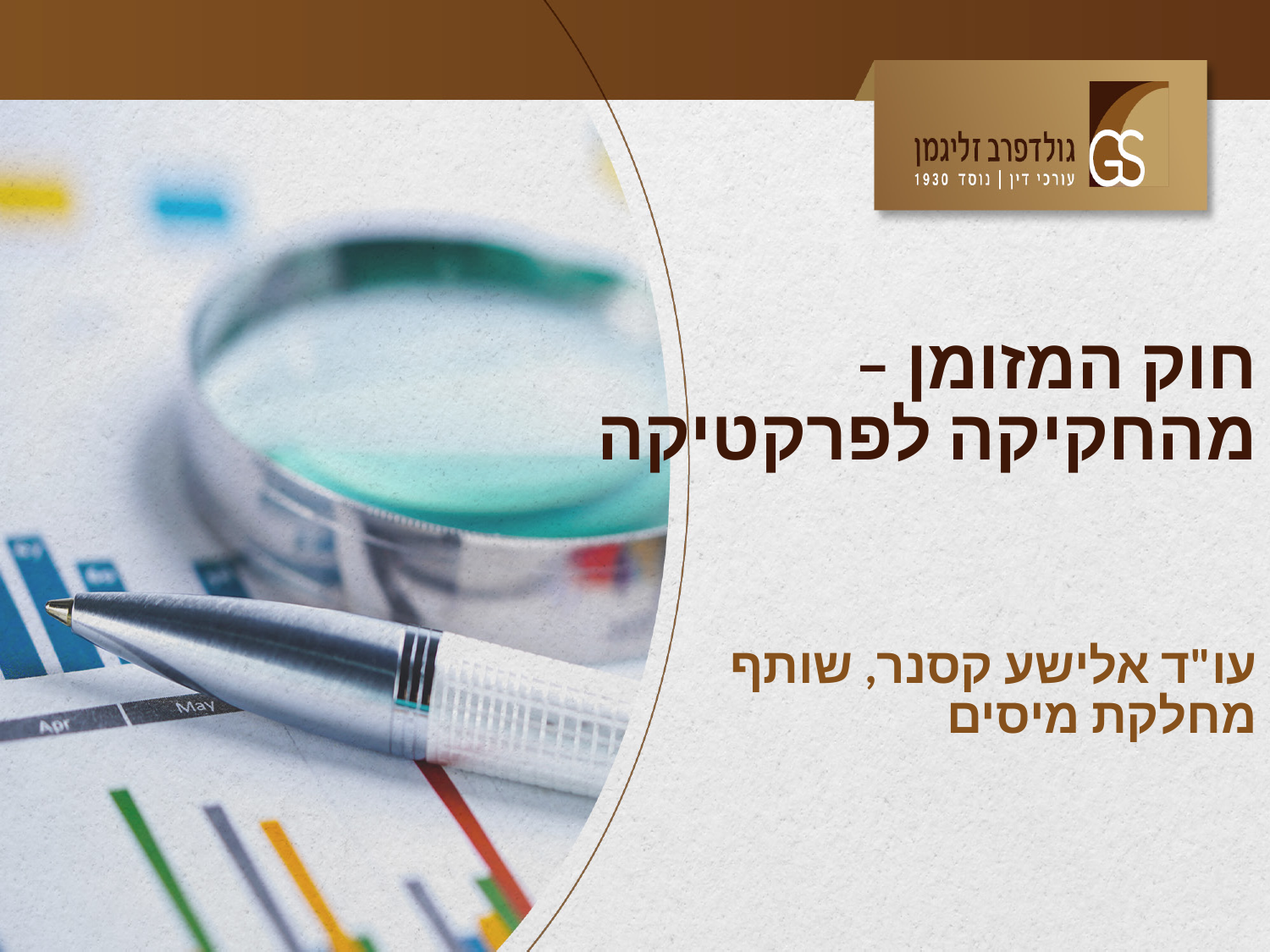

# חוק המזומן – מהחקיקה לפרקטיקה עו"ד אלישע קסנר, שותף מחלקת מיסים